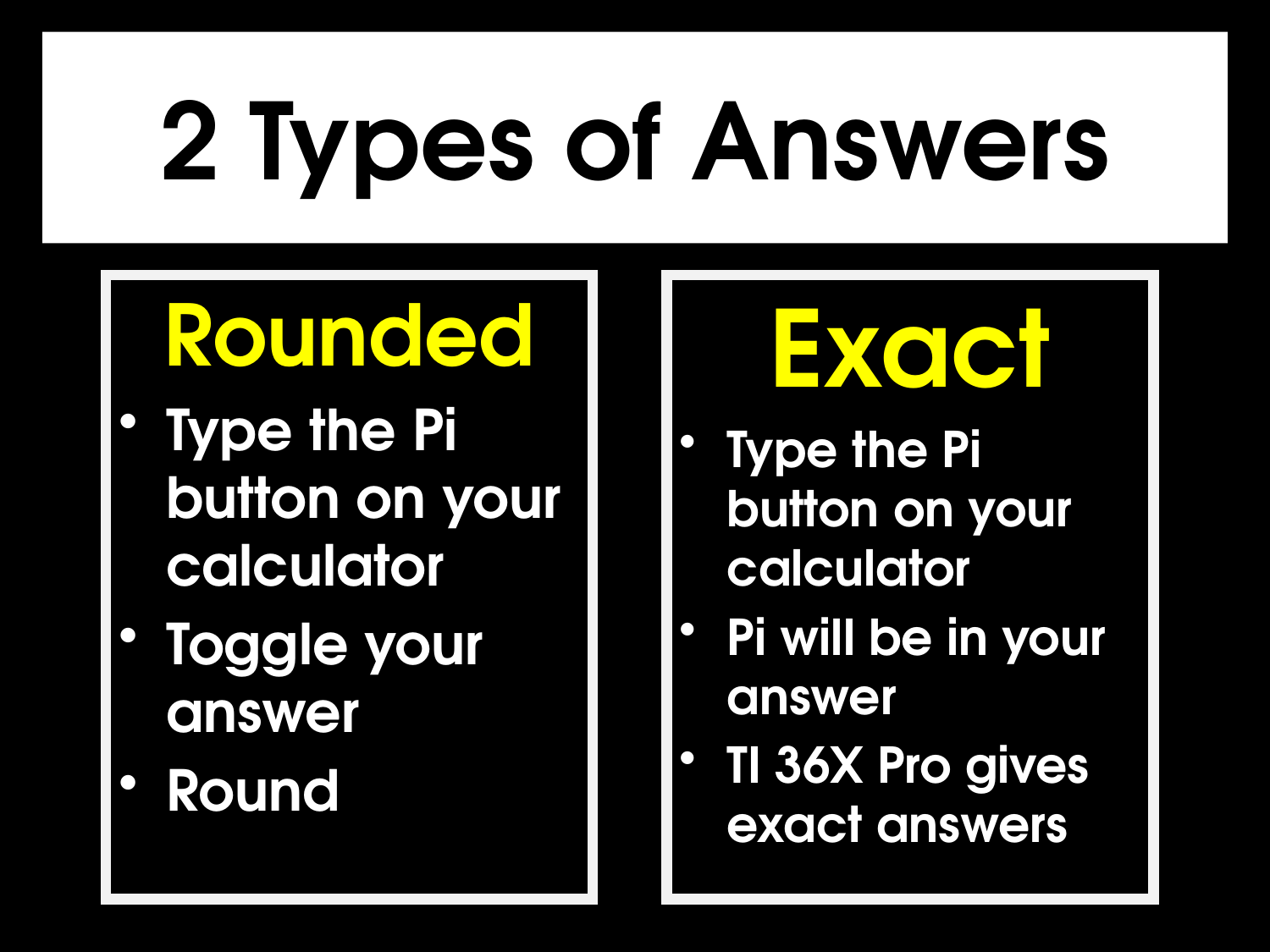

# 2 Types of Answers
Rounded
Type the Pi button on your calculator
Toggle your answer
Round
Exact
Type the Pi button on your calculator
Pi will be in your answer
TI 36X Pro gives exact answers